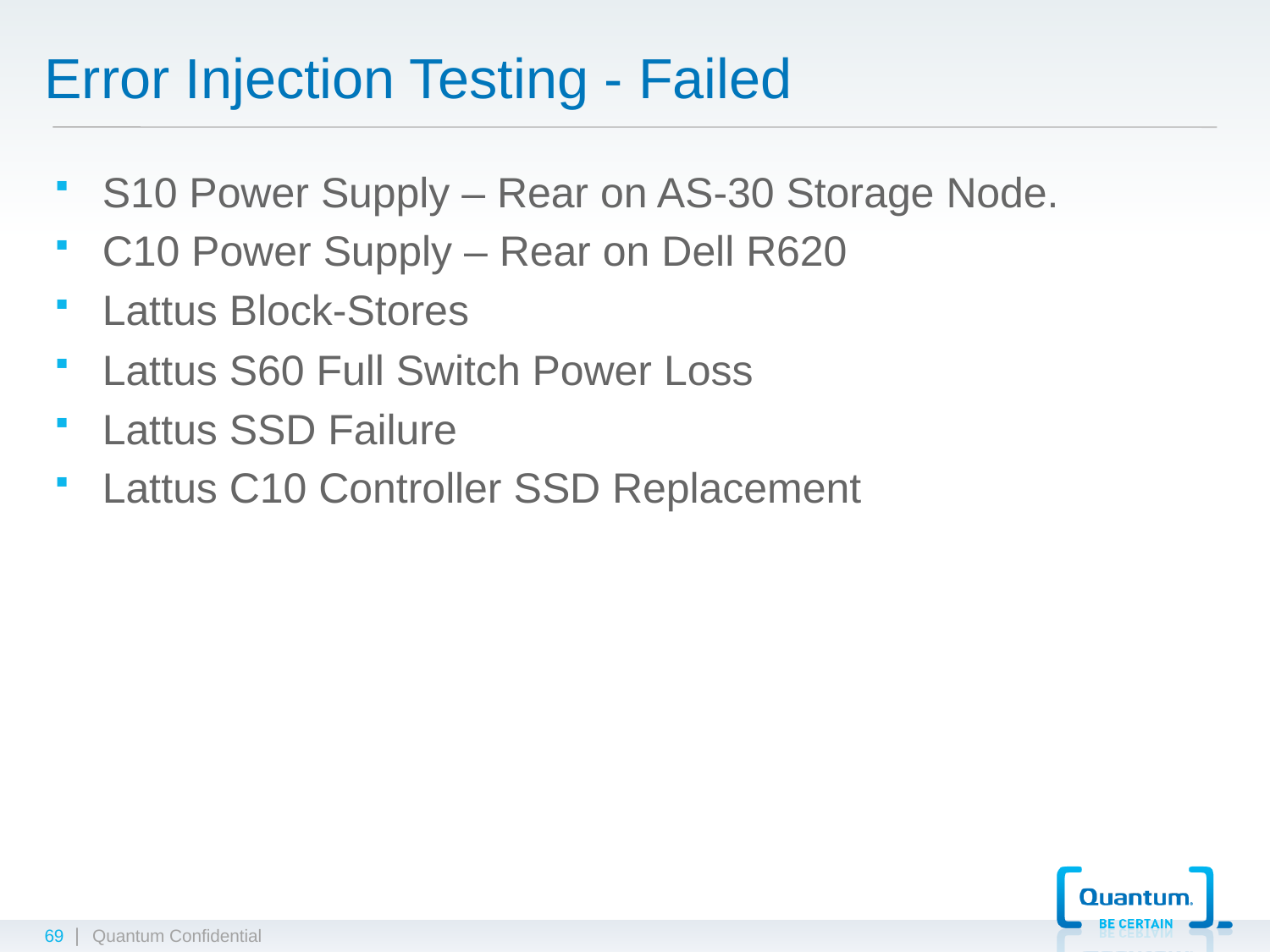

# Error Injection Testing - Failed
S10 Power Supply – Rear on AS-30 Storage Node.
C10 Power Supply – Rear on Dell R620
Lattus Block-Stores
Lattus S60 Full Switch Power Loss
Lattus SSD Failure
Lattus C10 Controller SSD Replacement

69